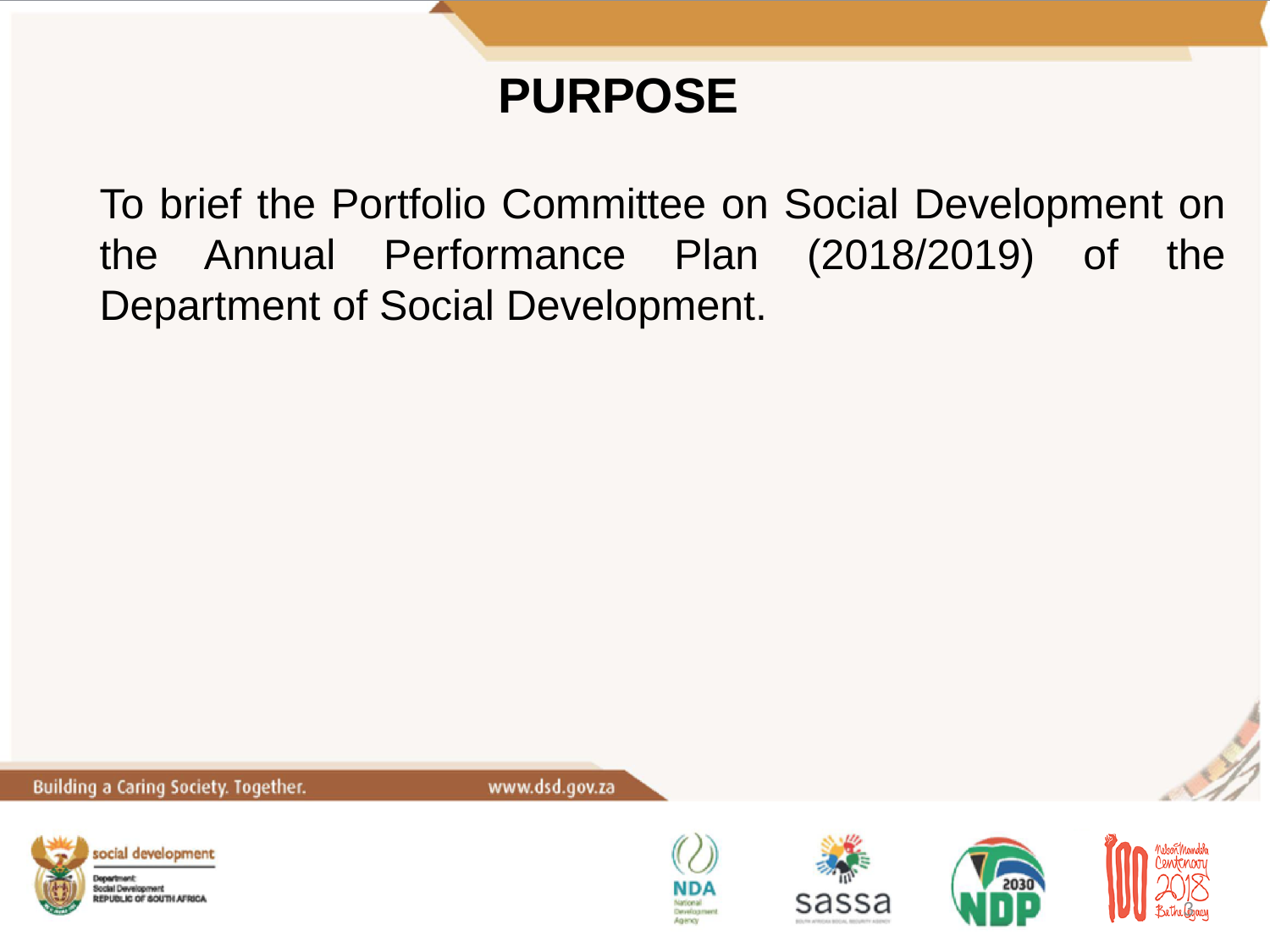

# PURPOSE
To brief the Portfolio Committee on Social Development on the Annual Performance Plan (2018/2019) of the Department of Social Development.

3